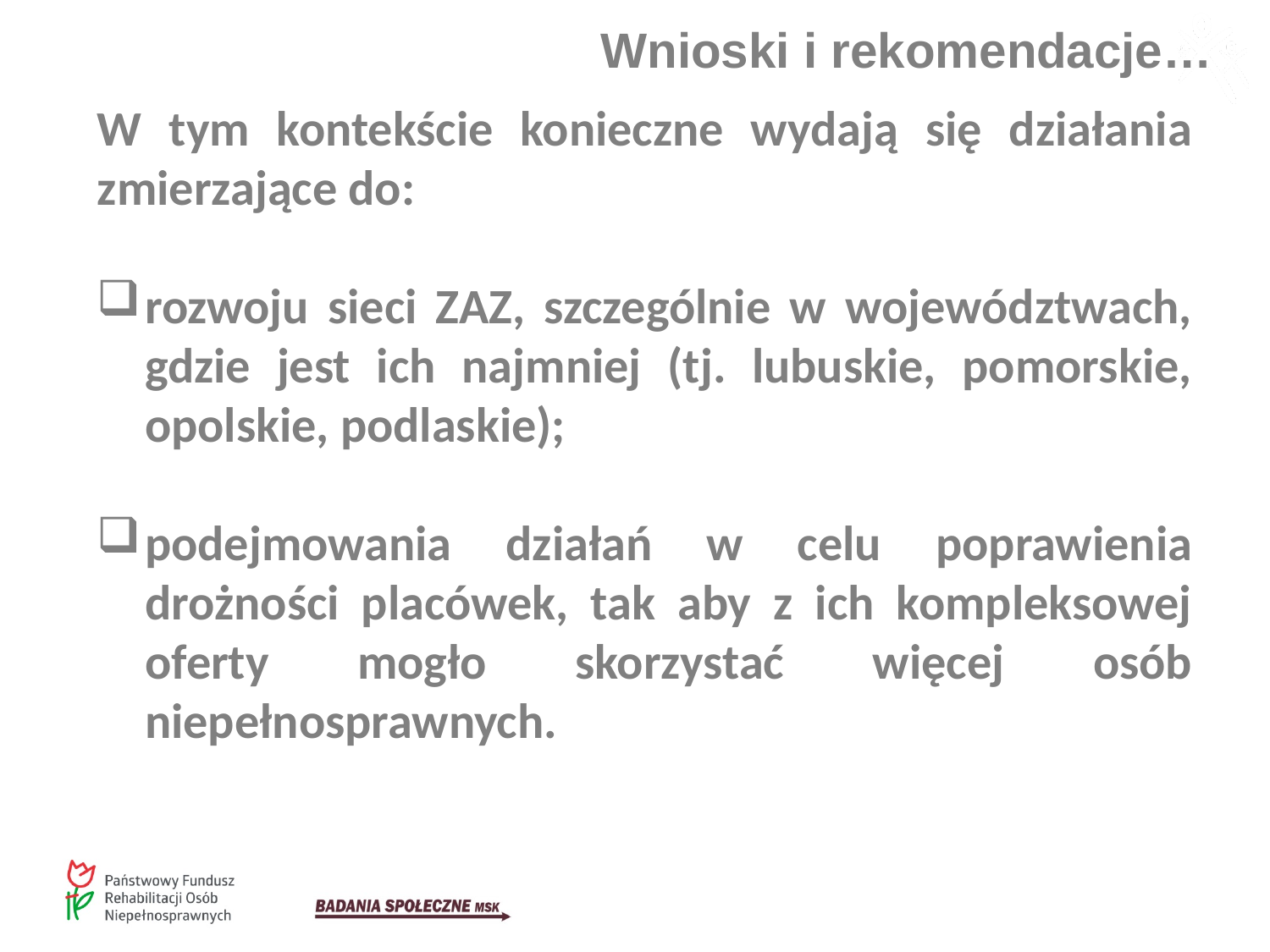

Wnioski i rekomendacje…
W tym kontekście konieczne wydają się działania zmierzające do:

rozwoju sieci ZAZ, szczególnie w województwach, gdzie jest ich najmniej (tj. lubuskie, pomorskie, opolskie, podlaskie);

podejmowania działań w celu poprawienia drożności placówek, tak aby z ich kompleksowej oferty mogło skorzystać więcej osób niepełnosprawnych.